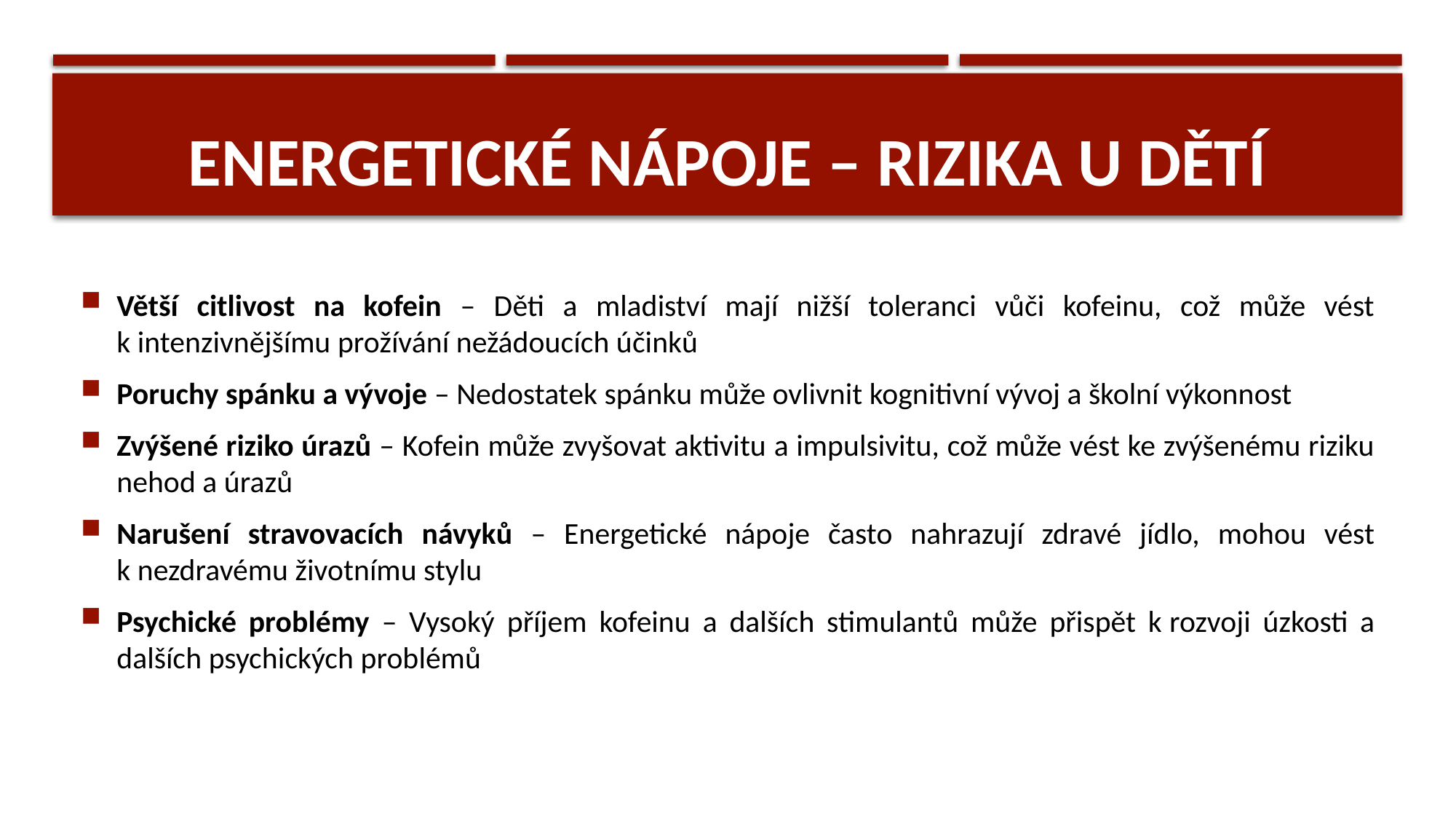

# ENERGETICKÉ NÁPOJE – RIZIKA U DĚTÍ
Větší citlivost na kofein – Děti a mladiství mají nižší toleranci vůči kofeinu, což může vést k intenzivnějšímu prožívání nežádoucích účinků
Poruchy spánku a vývoje – Nedostatek spánku může ovlivnit kognitivní vývoj a školní výkonnost
Zvýšené riziko úrazů – Kofein může zvyšovat aktivitu a impulsivitu, což může vést ke zvýšenému riziku nehod a úrazů
Narušení stravovacích návyků – Energetické nápoje často nahrazují zdravé jídlo, mohou vést k nezdravému životnímu stylu
Psychické problémy – Vysoký příjem kofeinu a dalších stimulantů může přispět k rozvoji úzkosti a dalších psychických problémů